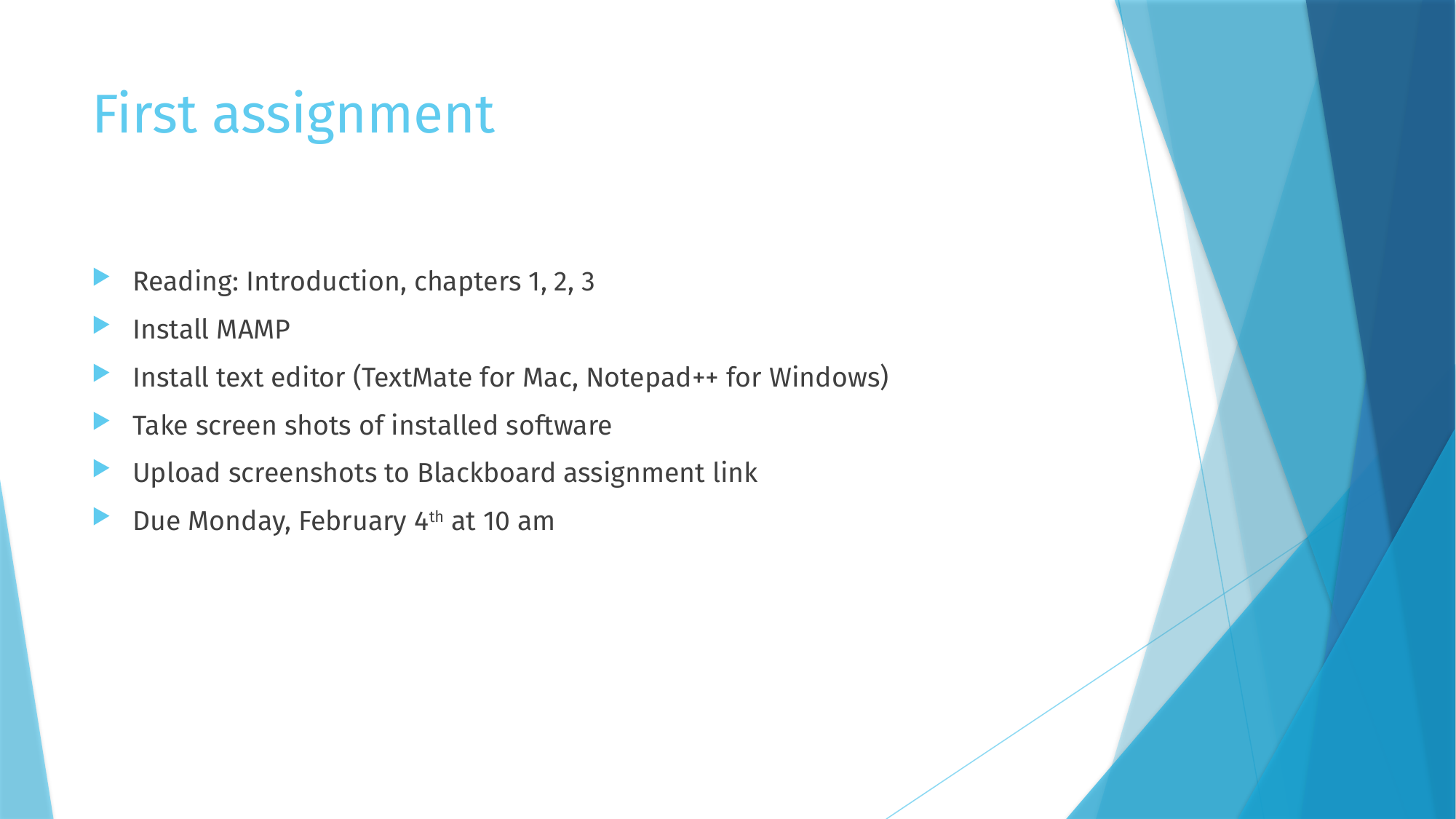

# First assignment
Reading: Introduction, chapters 1, 2, 3
Install MAMP
Install text editor (TextMate for Mac, Notepad++ for Windows)
Take screen shots of installed software
Upload screenshots to Blackboard assignment link
Due Monday, February 4th at 10 am